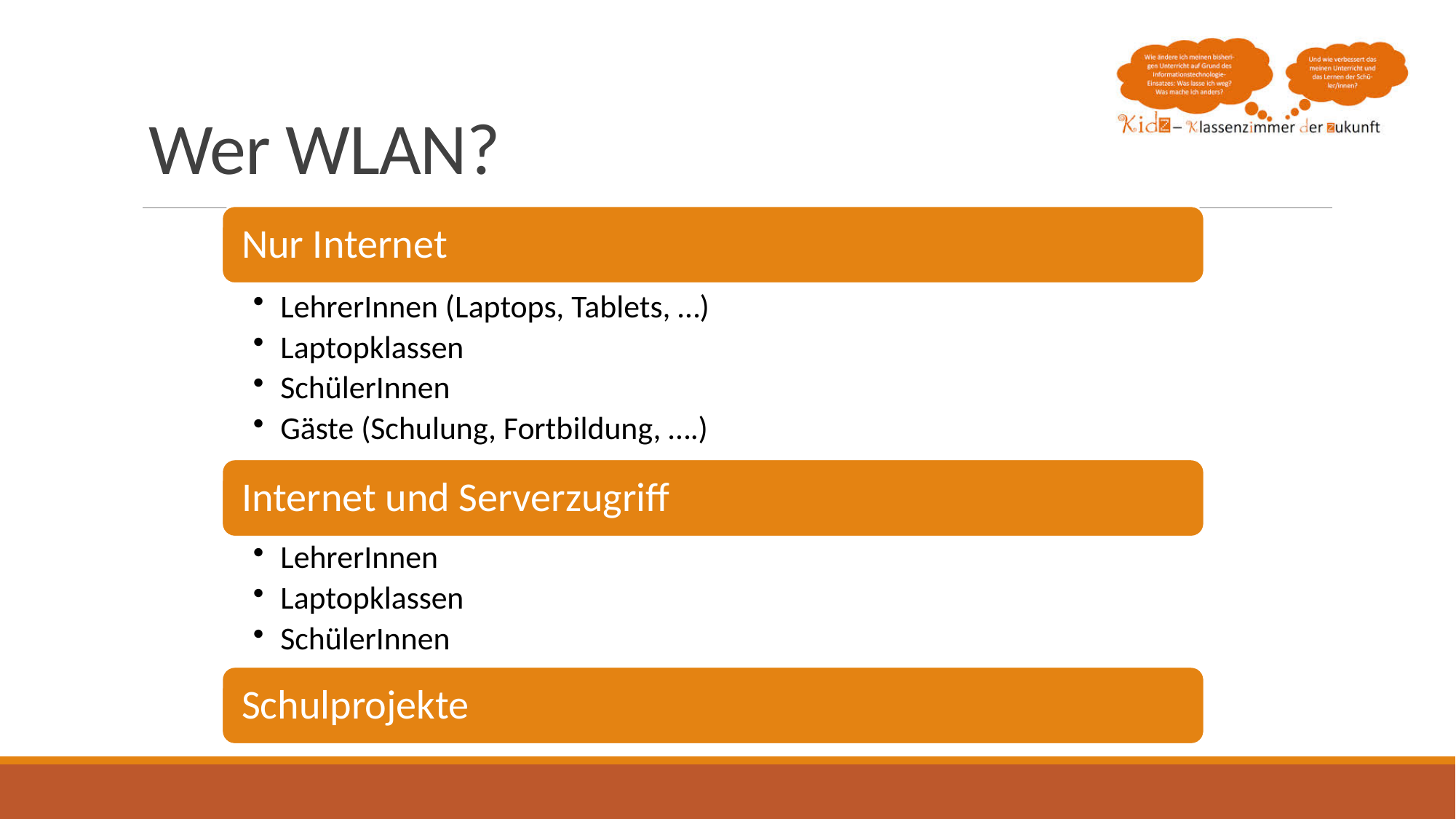

# Wer WLAN?
Nur Internet
LehrerInnen (Laptops, Tablets, …)
Laptopklassen
SchülerInnen
Gäste (Schulung, Fortbildung, ….)
Internet und Serverzugriff
LehrerInnen
Laptopklassen
SchülerInnen
Schulprojekte